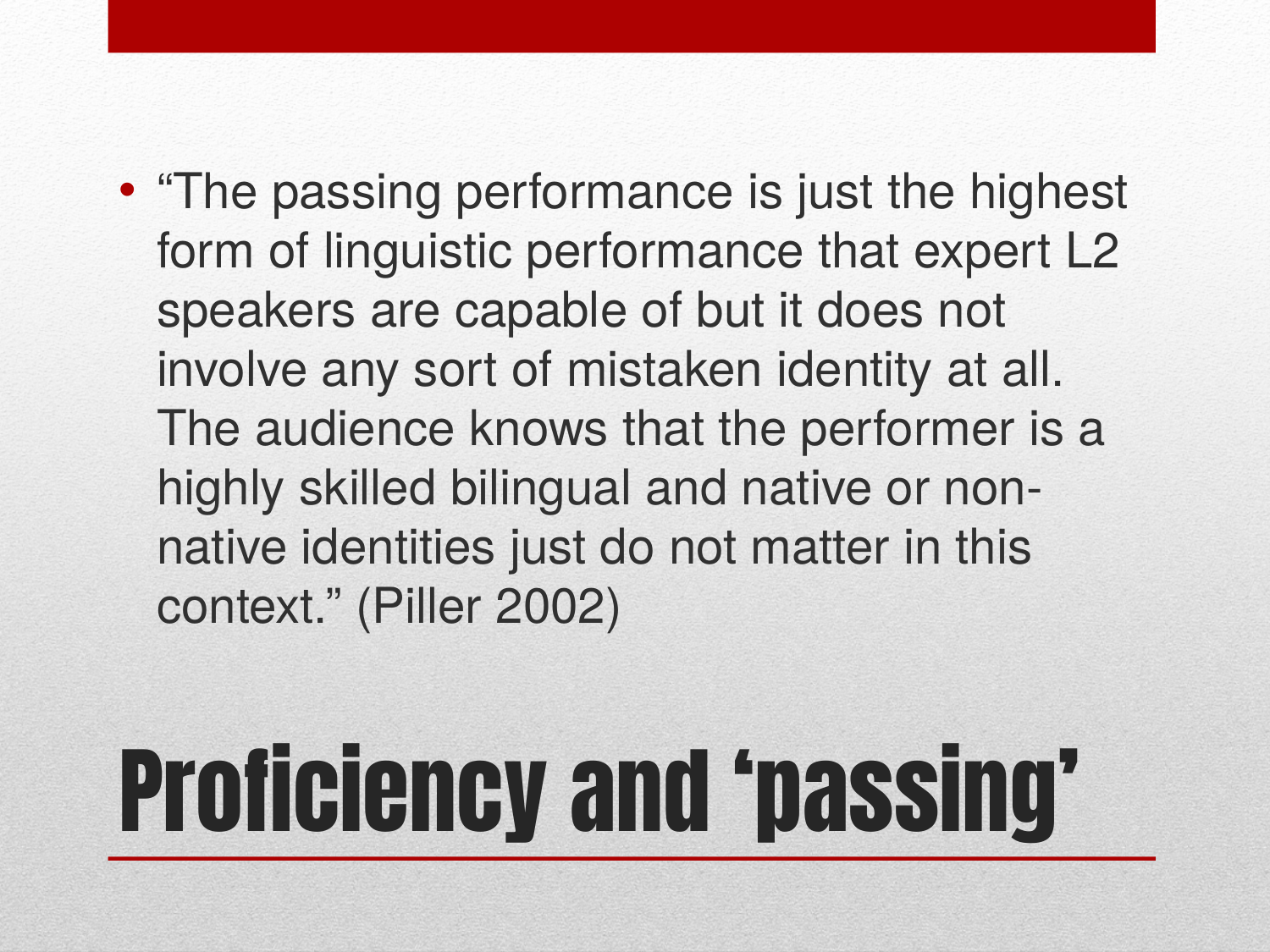

“The passing performance is just the highest form of linguistic performance that expert L2 speakers are capable of but it does not involve any sort of mistaken identity at all. The audience knows that the performer is a highly skilled bilingual and native or non-native identities just do not matter in this context.” (Piller 2002)

# Proficiency and ‘passing’